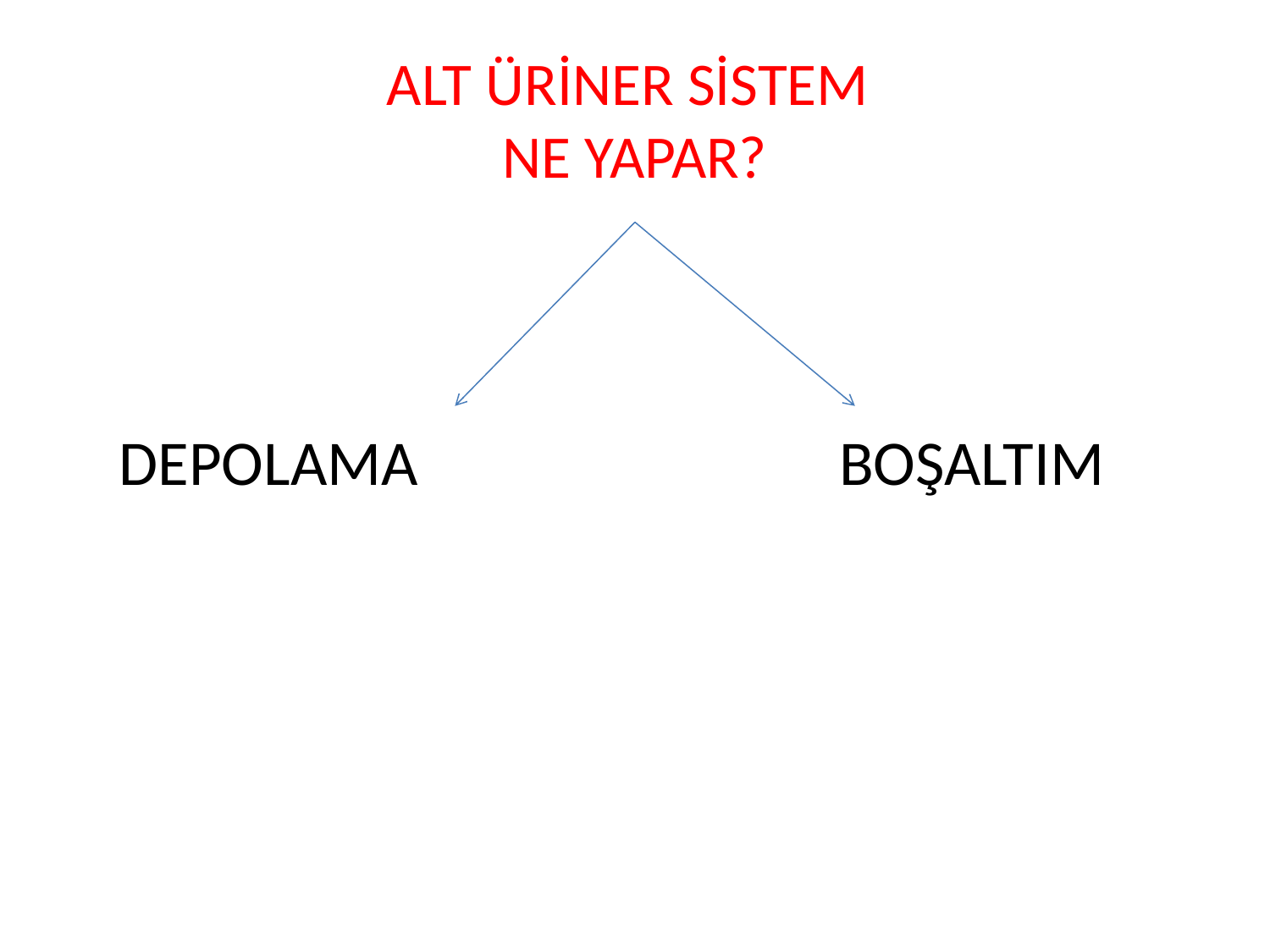

# ALT ÜRİNER SİSTEM NE YAPAR?

DEPOLAMA
BOŞALTIM